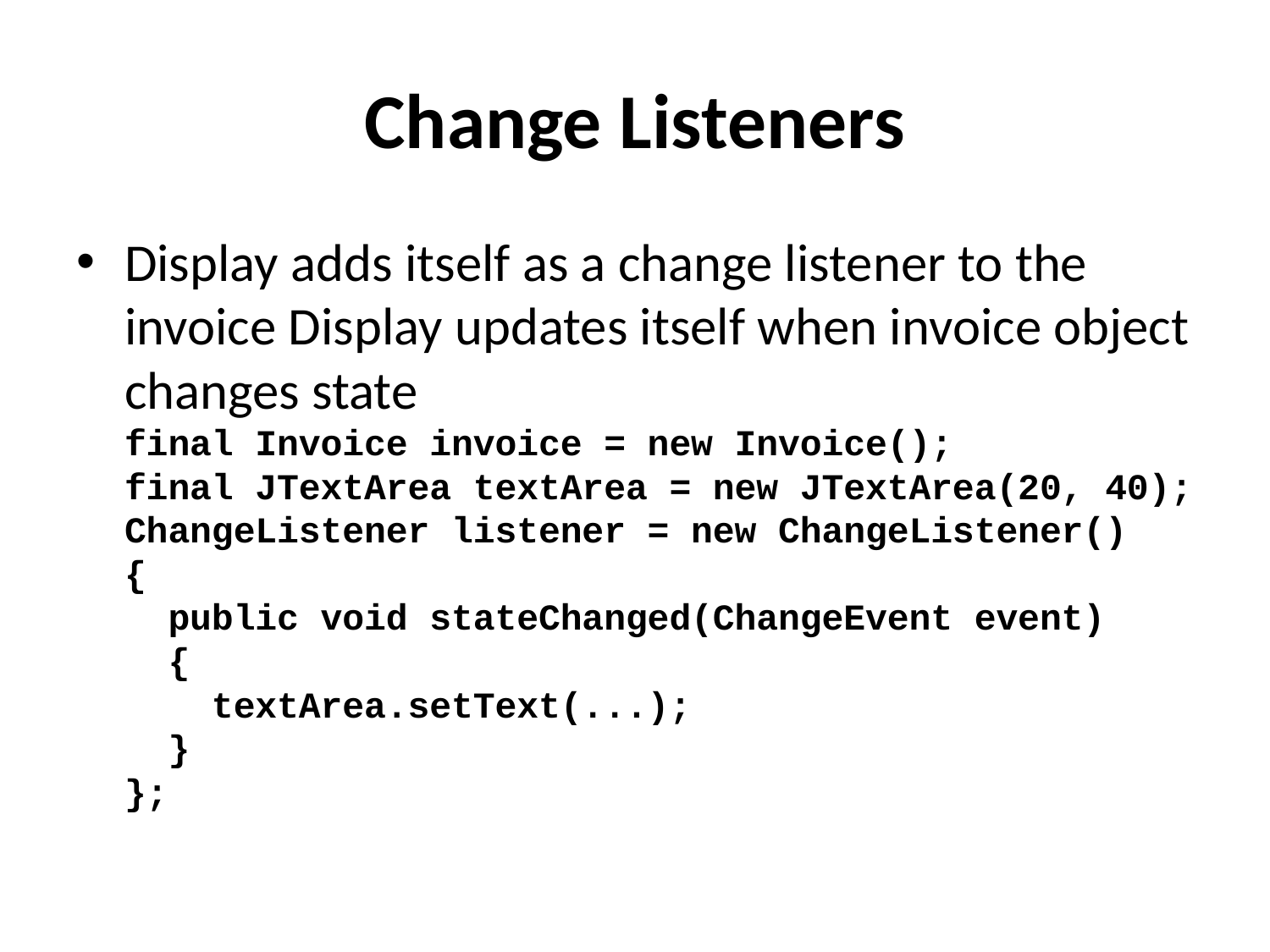

# Change Listeners
Display adds itself as a change listener to the invoice Display updates itself when invoice object changes state
final Invoice invoice = new Invoice();
final JTextArea textArea = new JTextArea(20, 40);
ChangeListener listener = new ChangeListener()
{
  public void stateChanged(ChangeEvent event)
  {
    textArea.setText(...);
  }
};